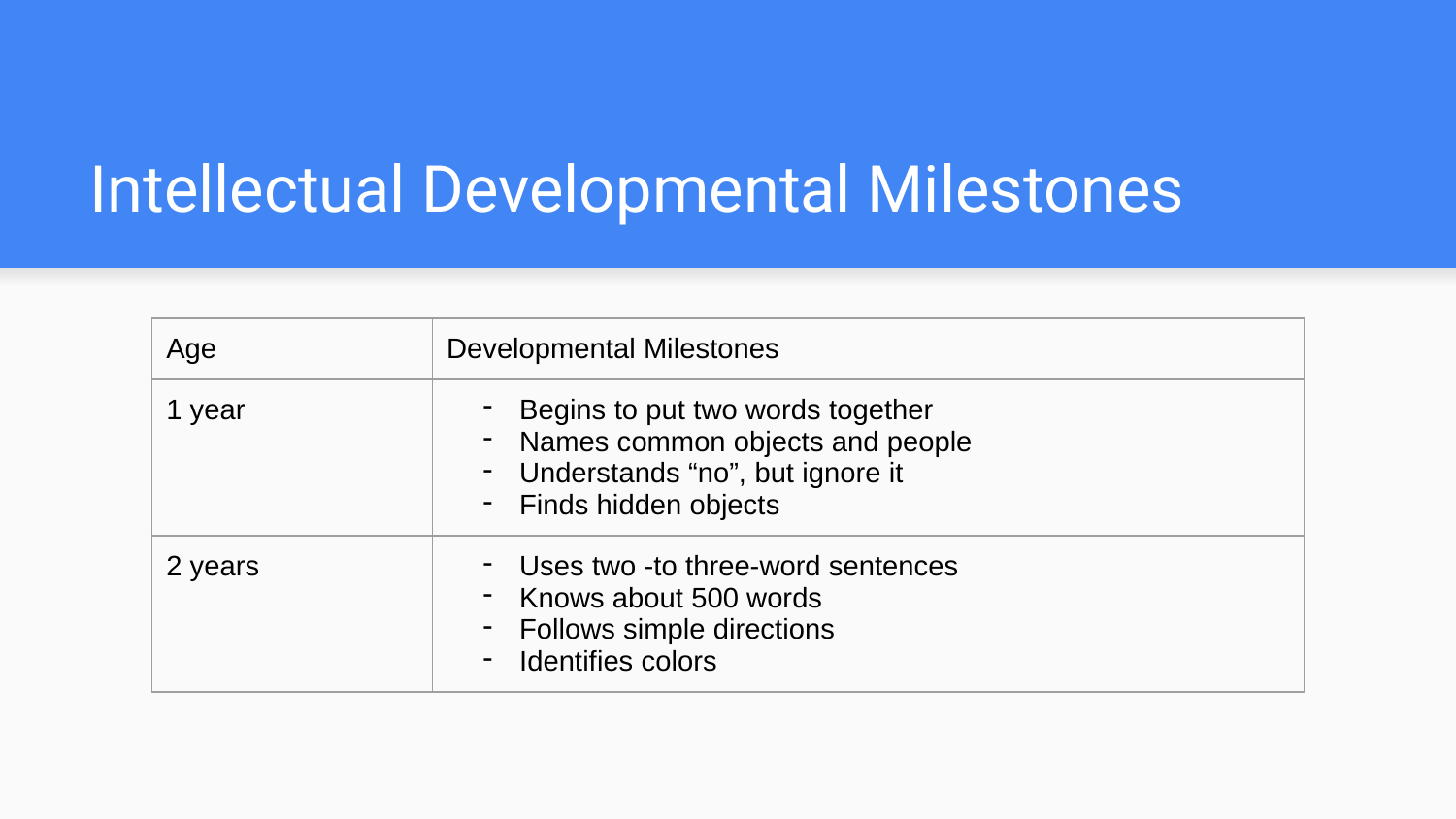

# Intellectual Developmental Milestones

| Age | Developmental Milestones |
| --- | --- |
| 1 year | Begins to put two words together Names common objects and people Understands “no”, but ignore it Finds hidden objects |
| 2 years | Uses two -to three-word sentences Knows about 500 words Follows simple directions Identifies colors |